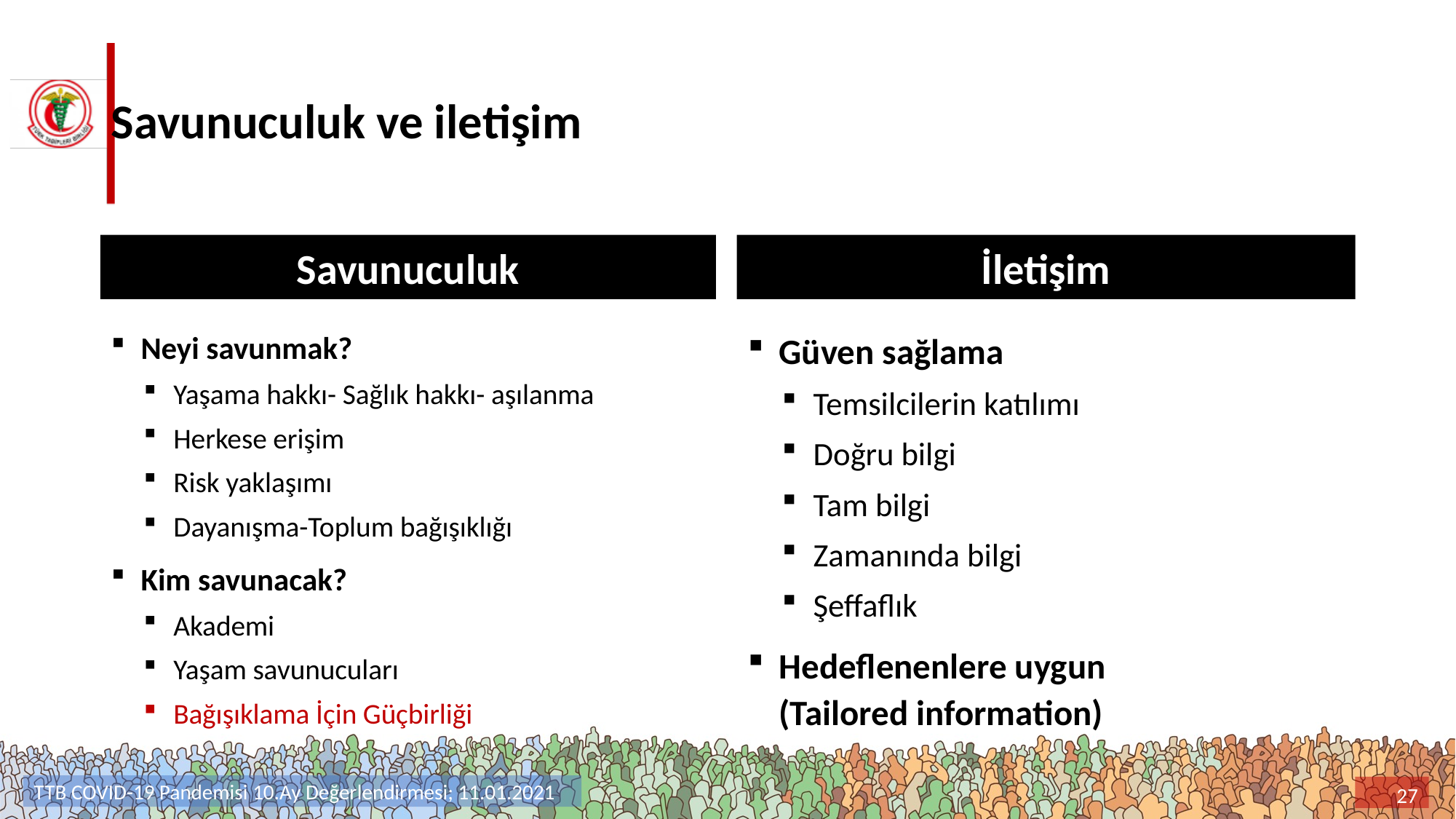

# Savunuculuk ve iletişim
Savunuculuk
İletişim
Güven sağlama
Temsilcilerin katılımı
Doğru bilgi
Tam bilgi
Zamanında bilgi
Şeffaflık
Hedeflenenlere uygun
(Tailored information)
Neyi savunmak?
Yaşama hakkı- Sağlık hakkı- aşılanma
Herkese erişim
Risk yaklaşımı
Dayanışma-Toplum bağışıklığı
Kim savunacak?
Akademi
Yaşam savunucuları
Bağışıklama İçin Güçbirliği

TTB COVID-19 Pandemisi 10.Ay Değerlendirmesi; 11.01.2021